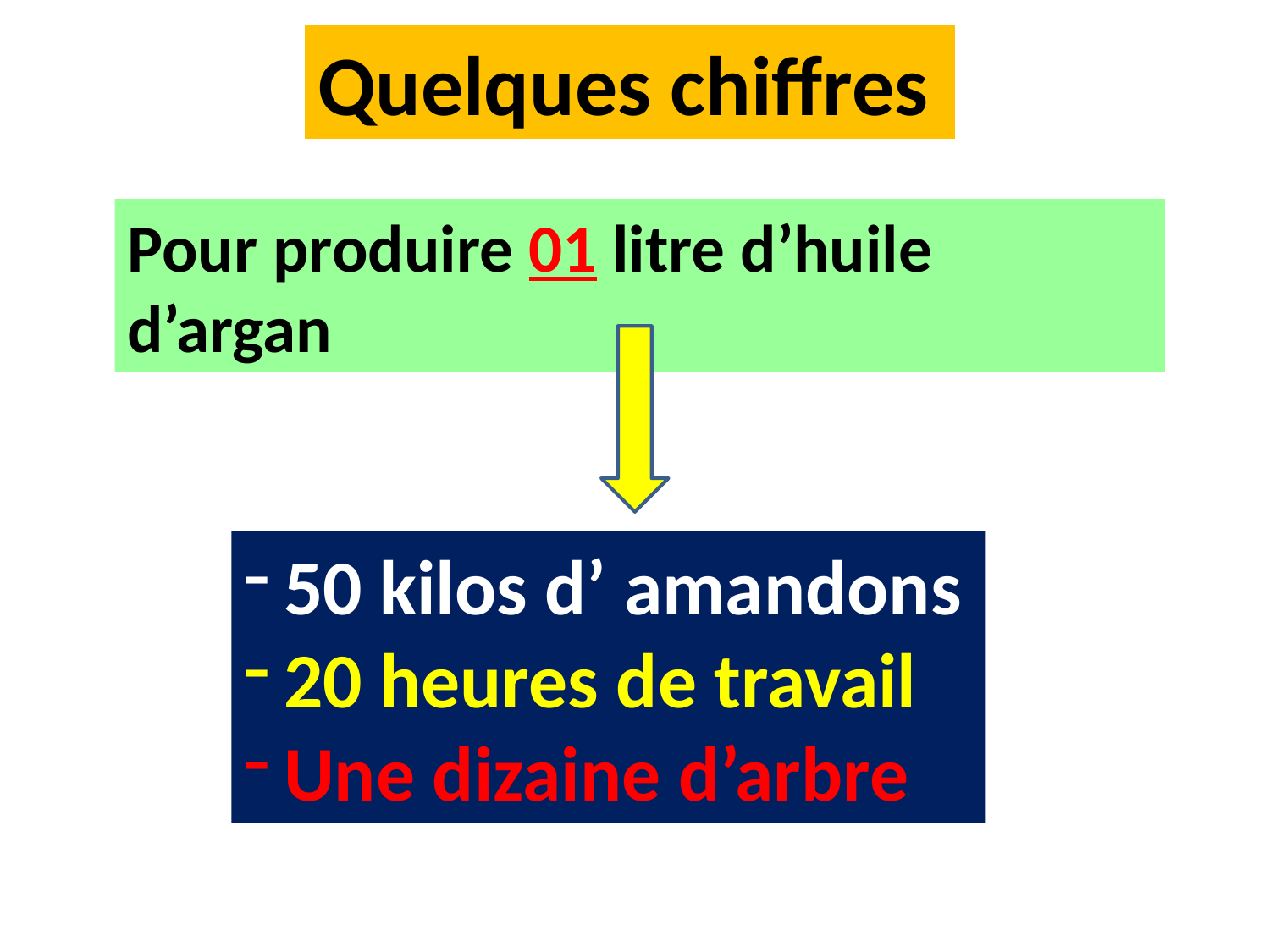

Quelques chiffres
Pour produire 01 litre d’huile d’argan

50 kilos d’ amandons
20 heures de travail
Une dizaine d’arbre